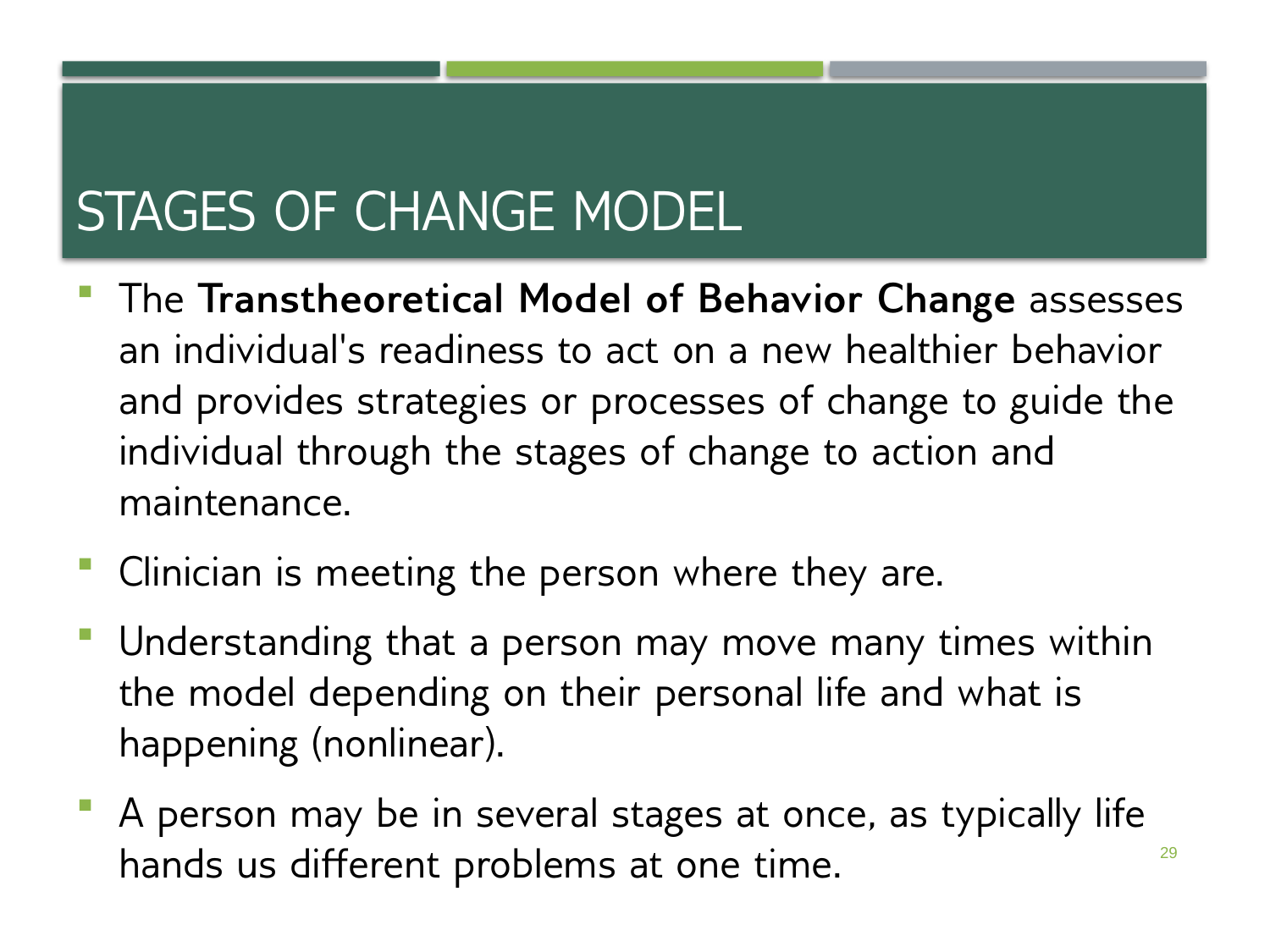

# Stages of Change Model
The Transtheoretical Model of Behavior Change assesses an individual's readiness to act on a new healthier behavior and provides strategies or processes of change to guide the individual through the stages of change to action and maintenance.
Clinician is meeting the person where they are.
Understanding that a person may move many times within the model depending on their personal life and what is happening (nonlinear).
A person may be in several stages at once, as typically life hands us different problems at one time.

29